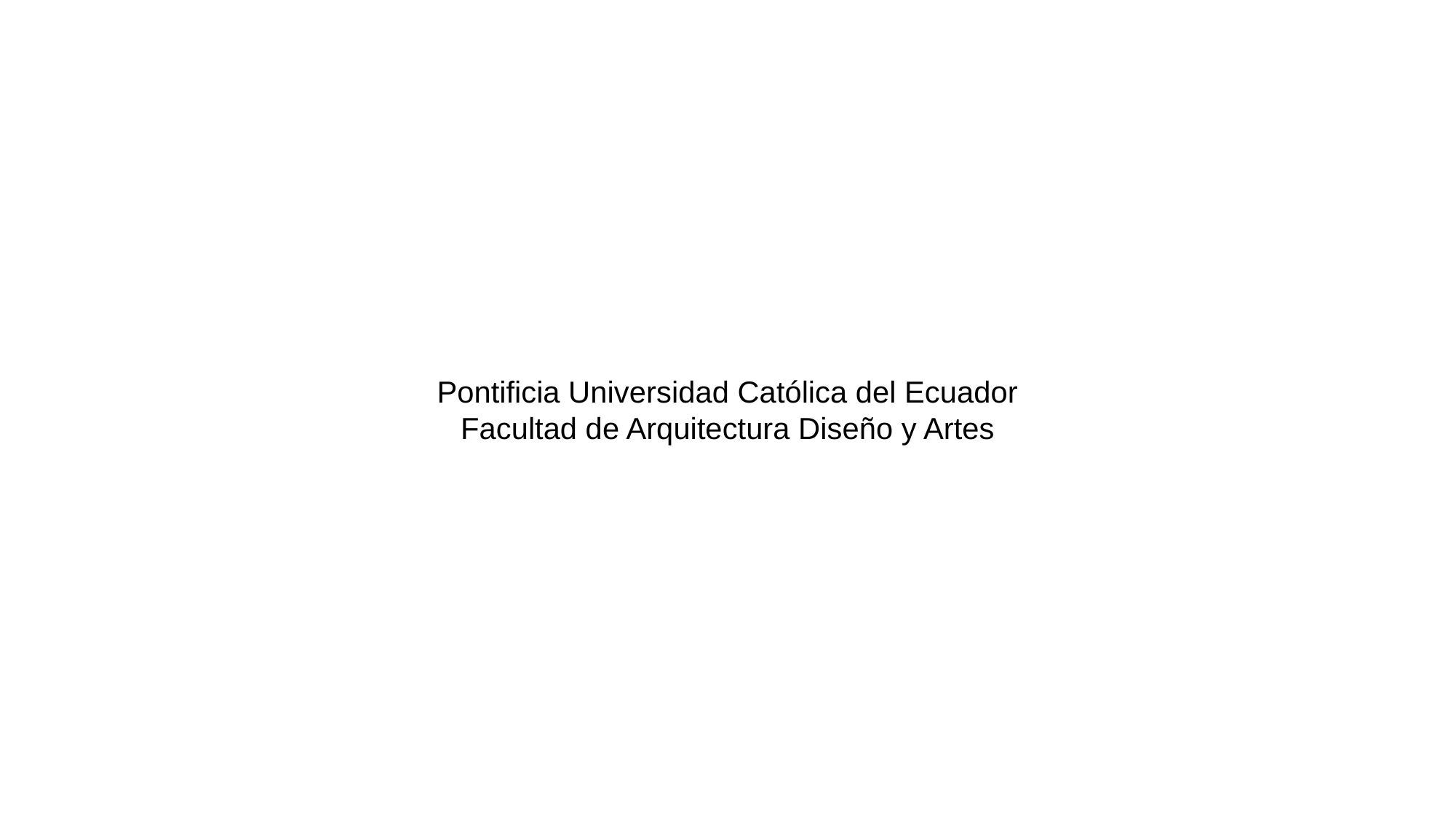

Pontificia Universidad Católica del Ecuador
Facultad de Arquitectura Diseño y Artes